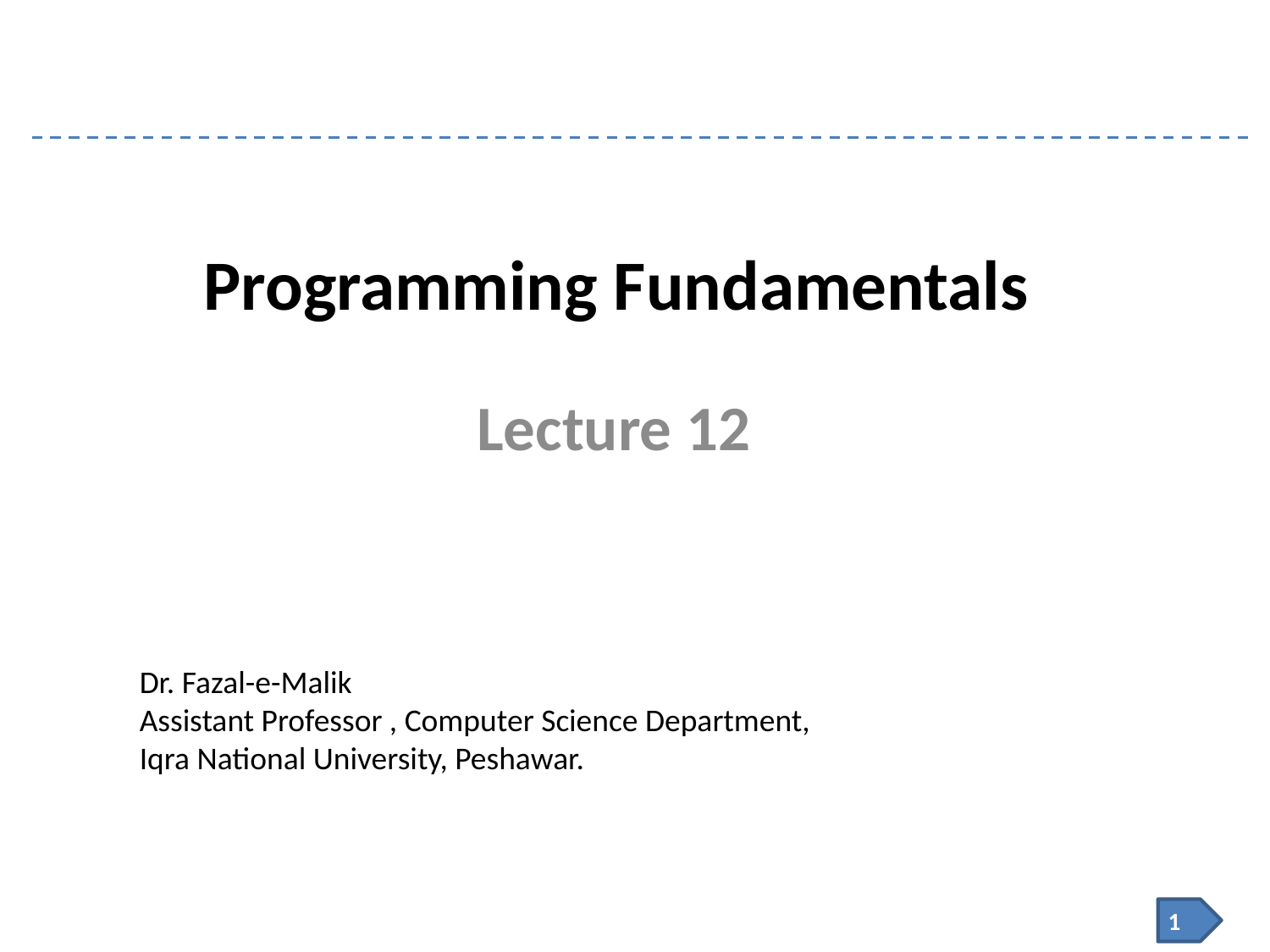

# Programming Fundamentals
Lecture 12
Dr. Fazal-e-Malik
Assistant Professor , Computer Science Department,
Iqra National University, Peshawar.